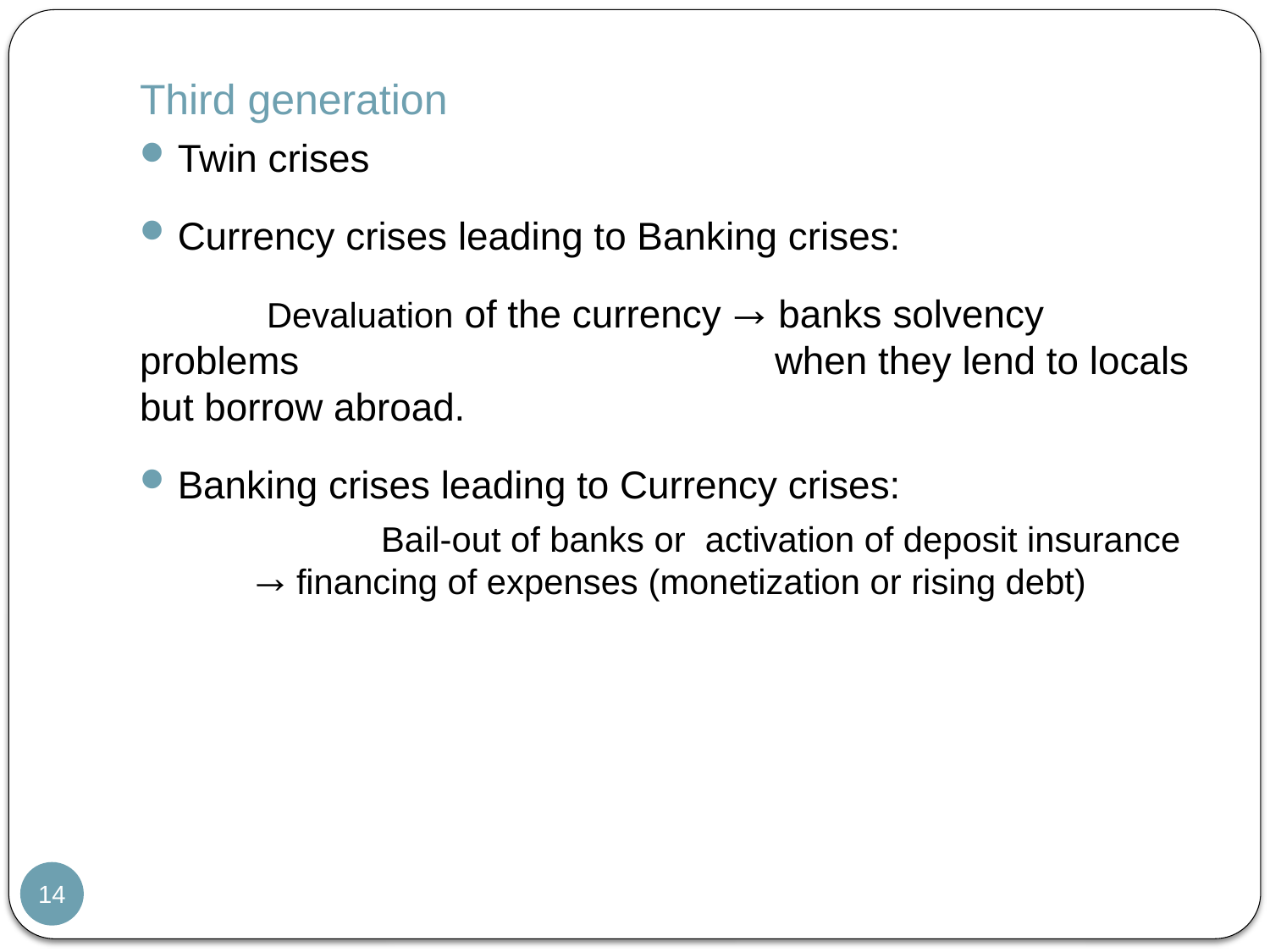

Third generation
Twin crises
Currency crises leading to Banking crises:
	Devaluation of the currency → banks solvency problems              			when they lend to locals but borrow abroad.
Banking crises leading to Currency crises:
	Bail-out of banks or  activation of deposit insurance → financing of expenses (monetization or rising debt)

14